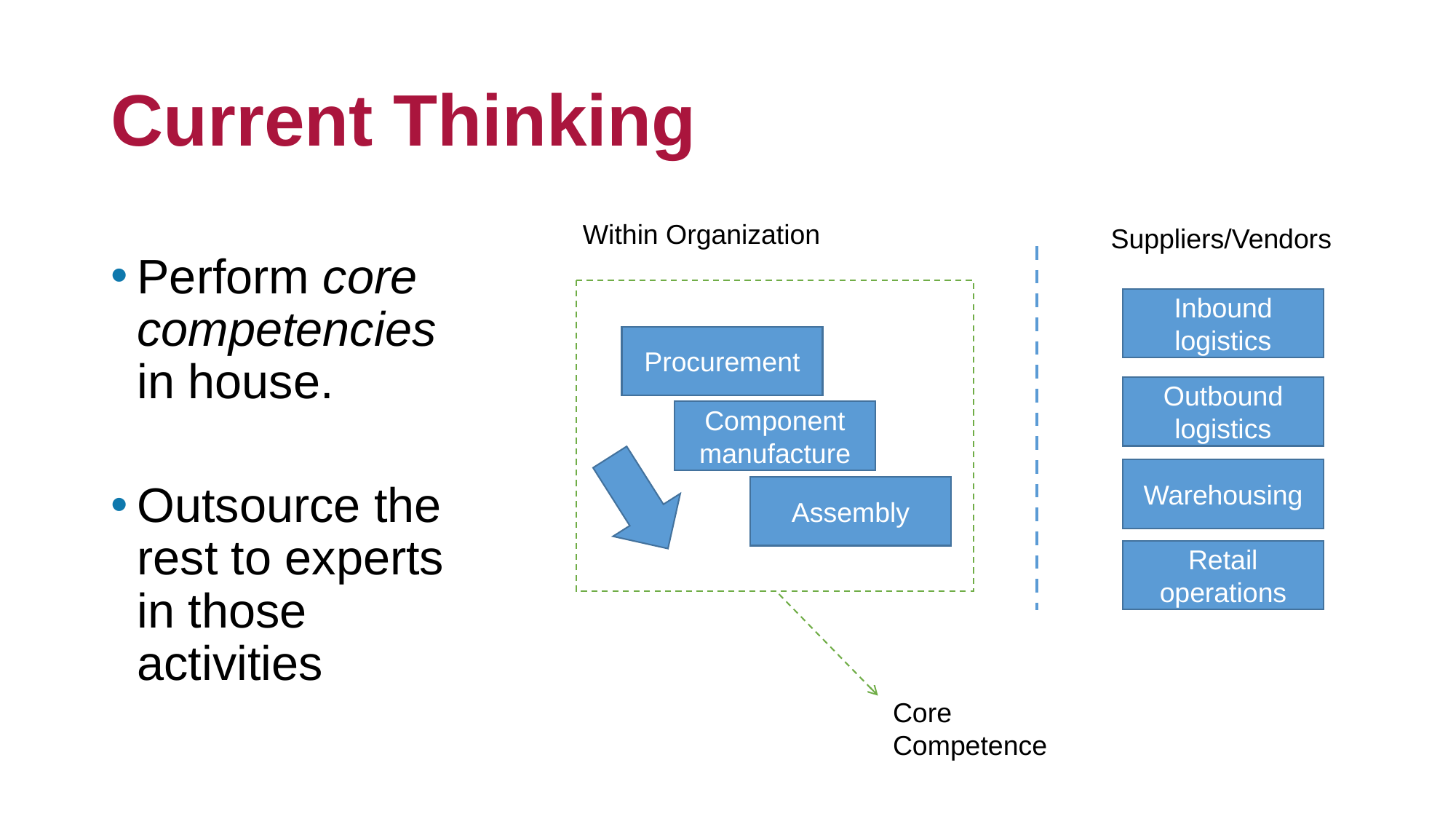

# Current Thinking
Within Organization
Suppliers/Vendors

Inbound logistics
Procurement
Outbound logistics
Component manufacture

Warehousing
Assembly
Retail operations
Core Competence
Perform core competencies in house.
Outsource the rest to experts in those activities